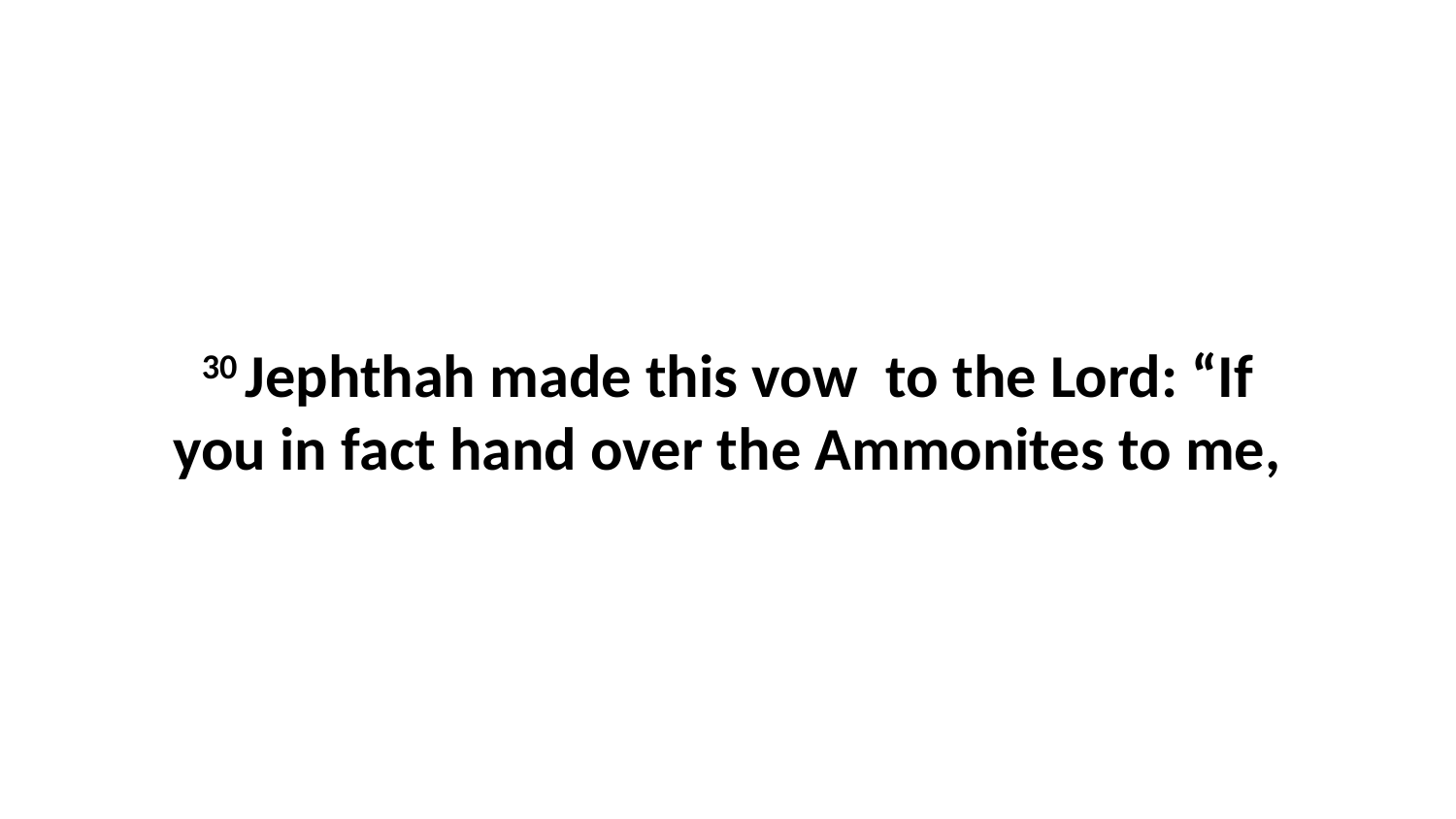

30 Jephthah made this vow  to the Lord: “If you in fact hand over the Ammonites to me,